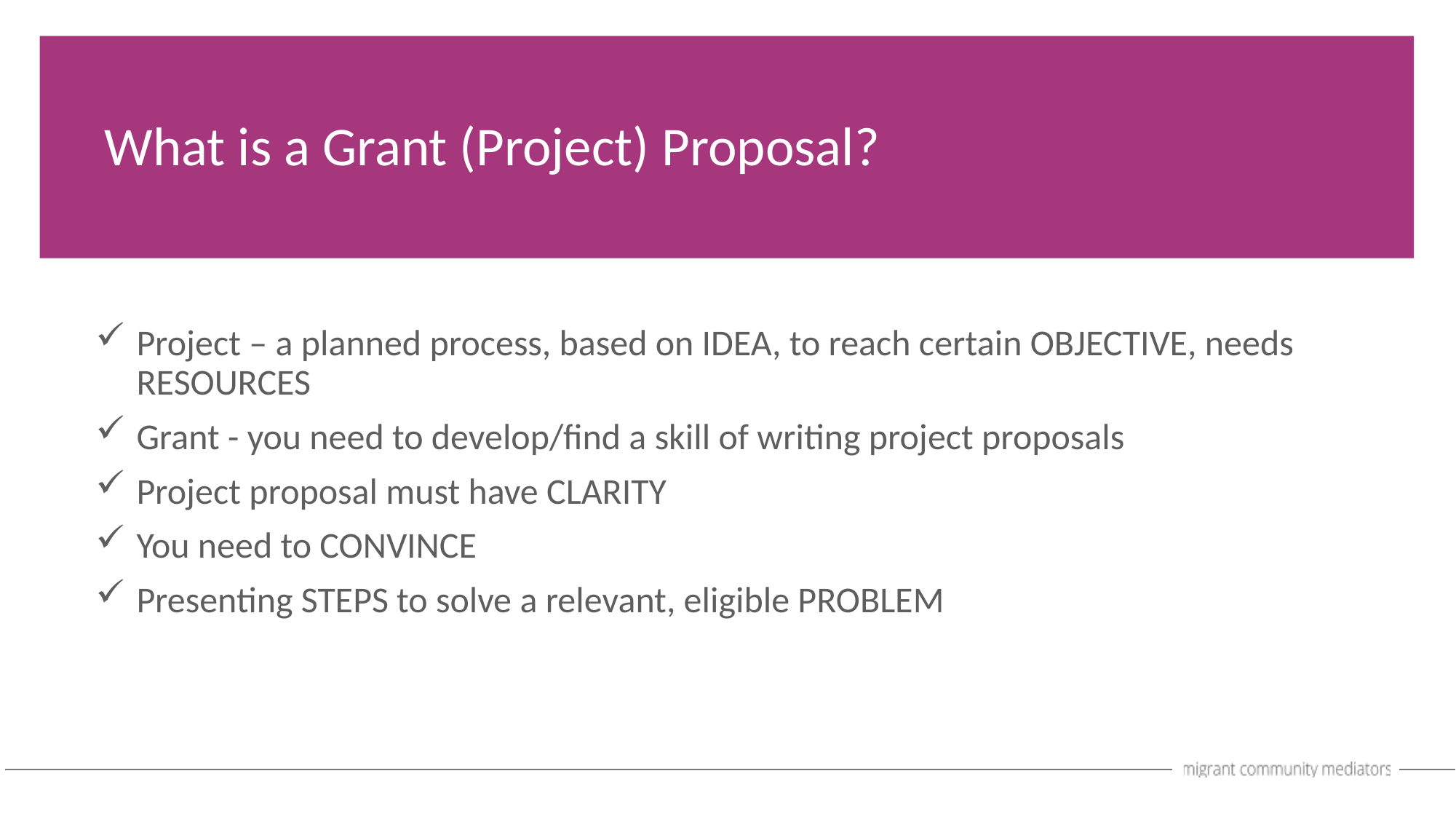

What is a Grant (Project) Proposal?

Project – a planned process, based on IDEA, to reach certain OBJECTIVE, needs RESOURCES
Grant - you need to develop/find a skill of writing project proposals
Project proposal must have CLARITY
You need to CONVINCE
Presenting STEPS to solve a relevant, eligible PROBLEM